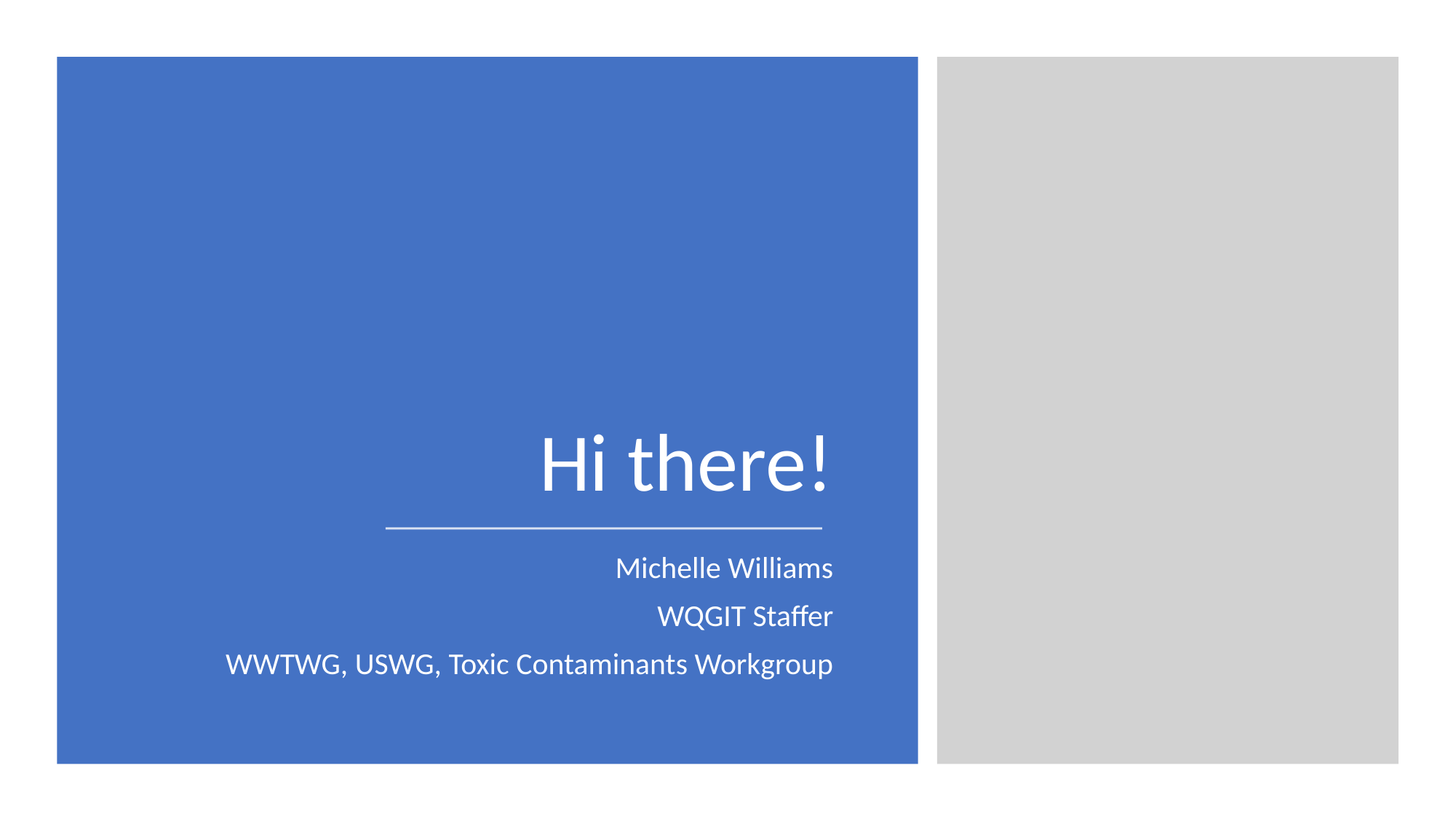

# Hi there!
Michelle Williams
WQGIT Staffer
WWTWG, USWG, Toxic Contaminants Workgroup